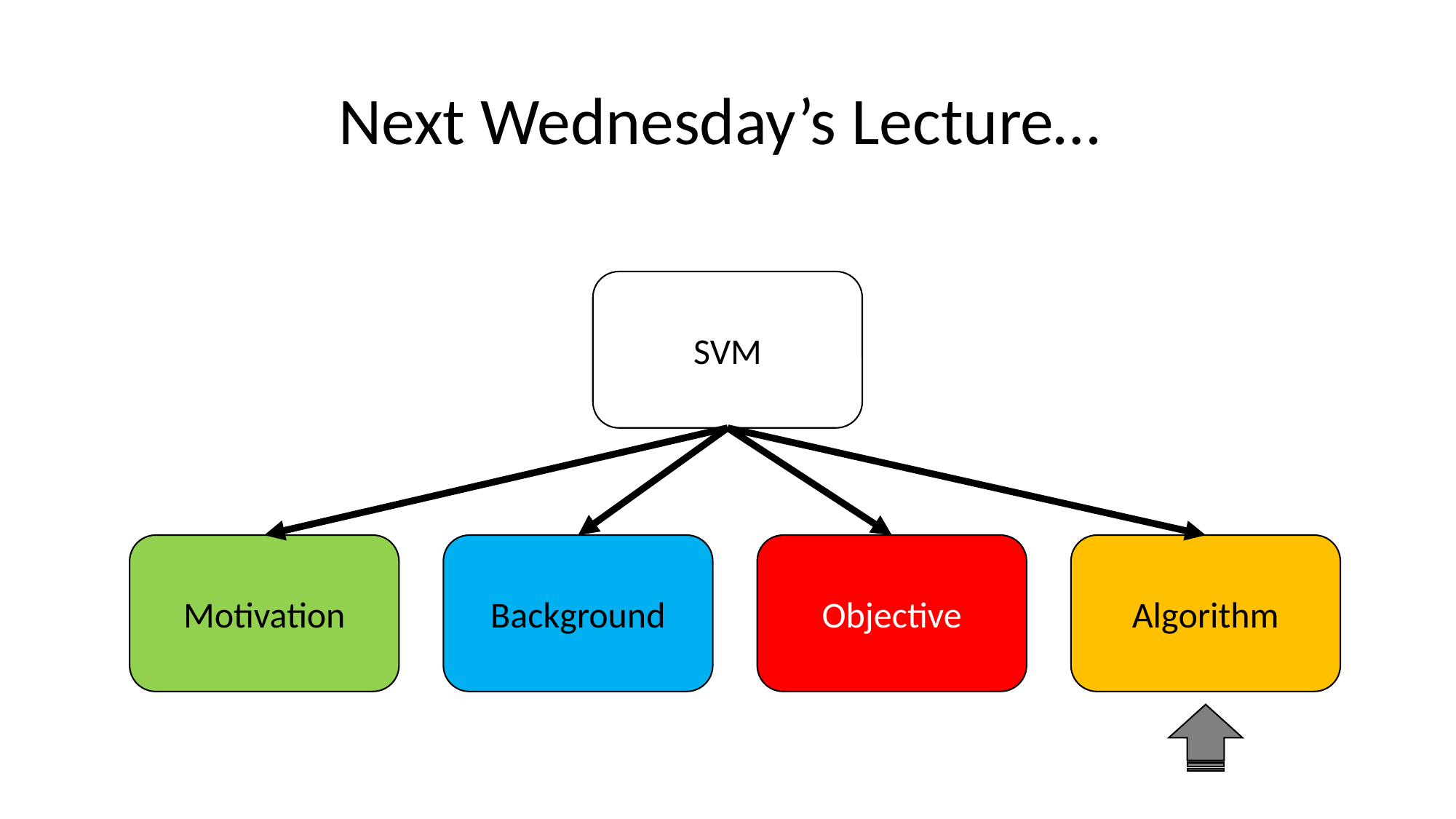

# Next Wednesday’s Lecture…

SVM
Motivation
Background
Objective
Algorithm